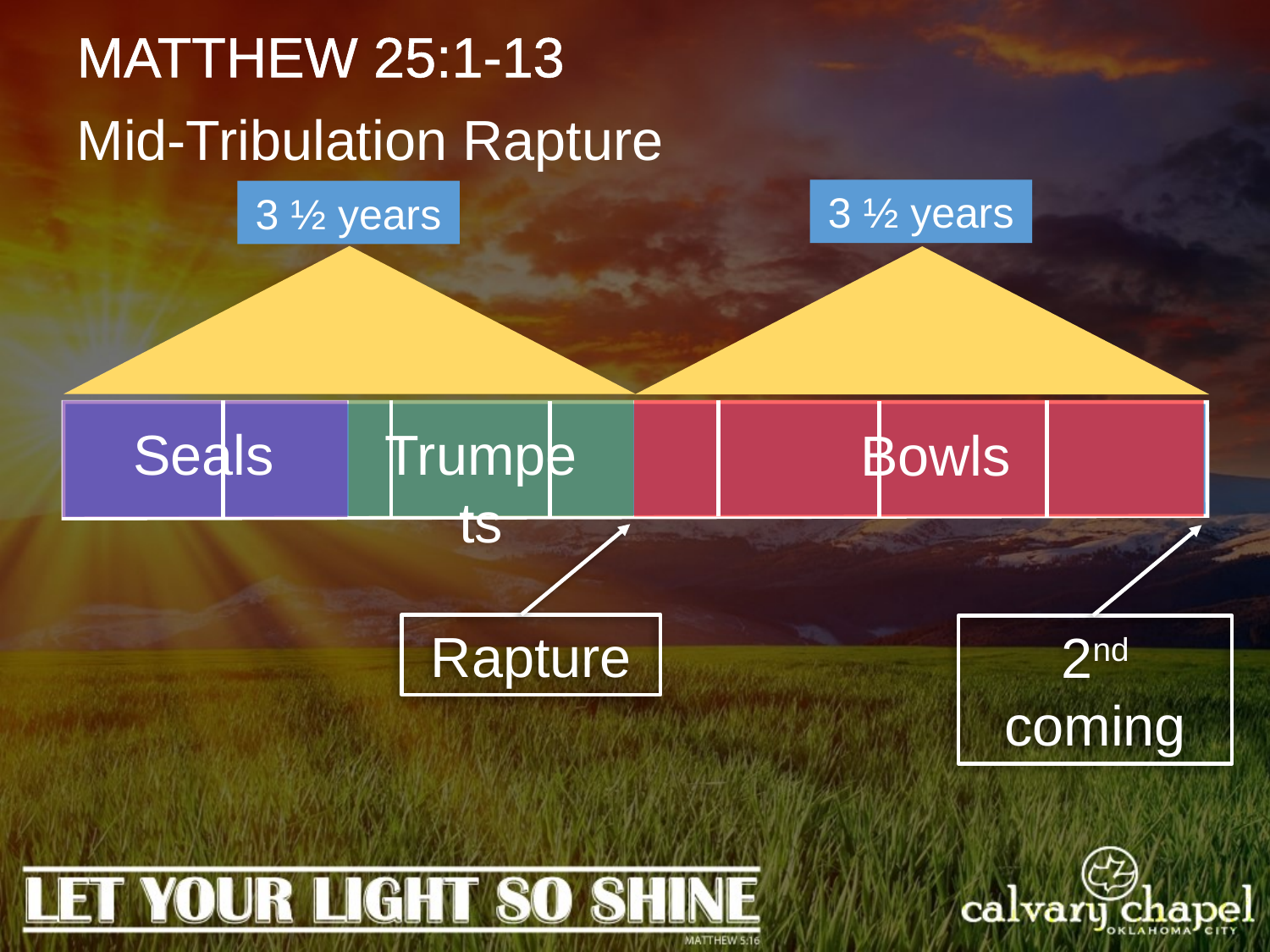

MATTHEW 25:1-13
Mid-Tribulation Rapture
3 ½ years
3 ½ years

Seals
Trumpets
Bowls
Rapture
2nd coming